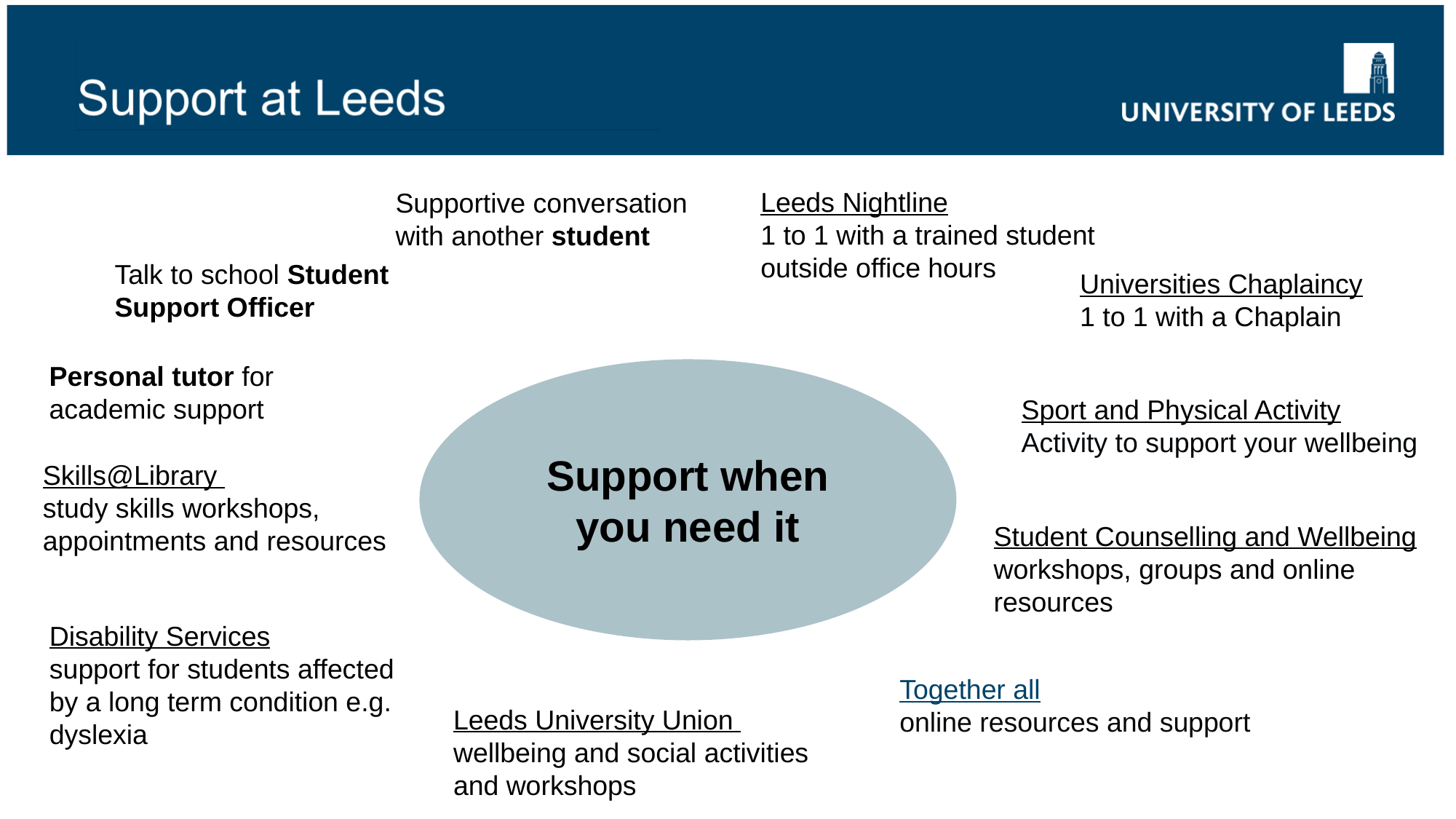

Leeds Nightline
1 to 1 with a trained student outside office hours
Supportive conversation with another student
Talk to school Student Support Officer
Universities Chaplaincy
1 to 1 with a Chaplain
Personal tutor for academic support
Support when you need it
Sport and Physical Activity
Activity to support your wellbeing
Skills@Library
study skills workshops,
appointments and resources
Student Counselling and Wellbeing
workshops, groups and online resources
Disability Services
support for students affected by a long term condition e.g. dyslexia
Together all
online resources and support
Leeds University Union
wellbeing and social activities and workshops